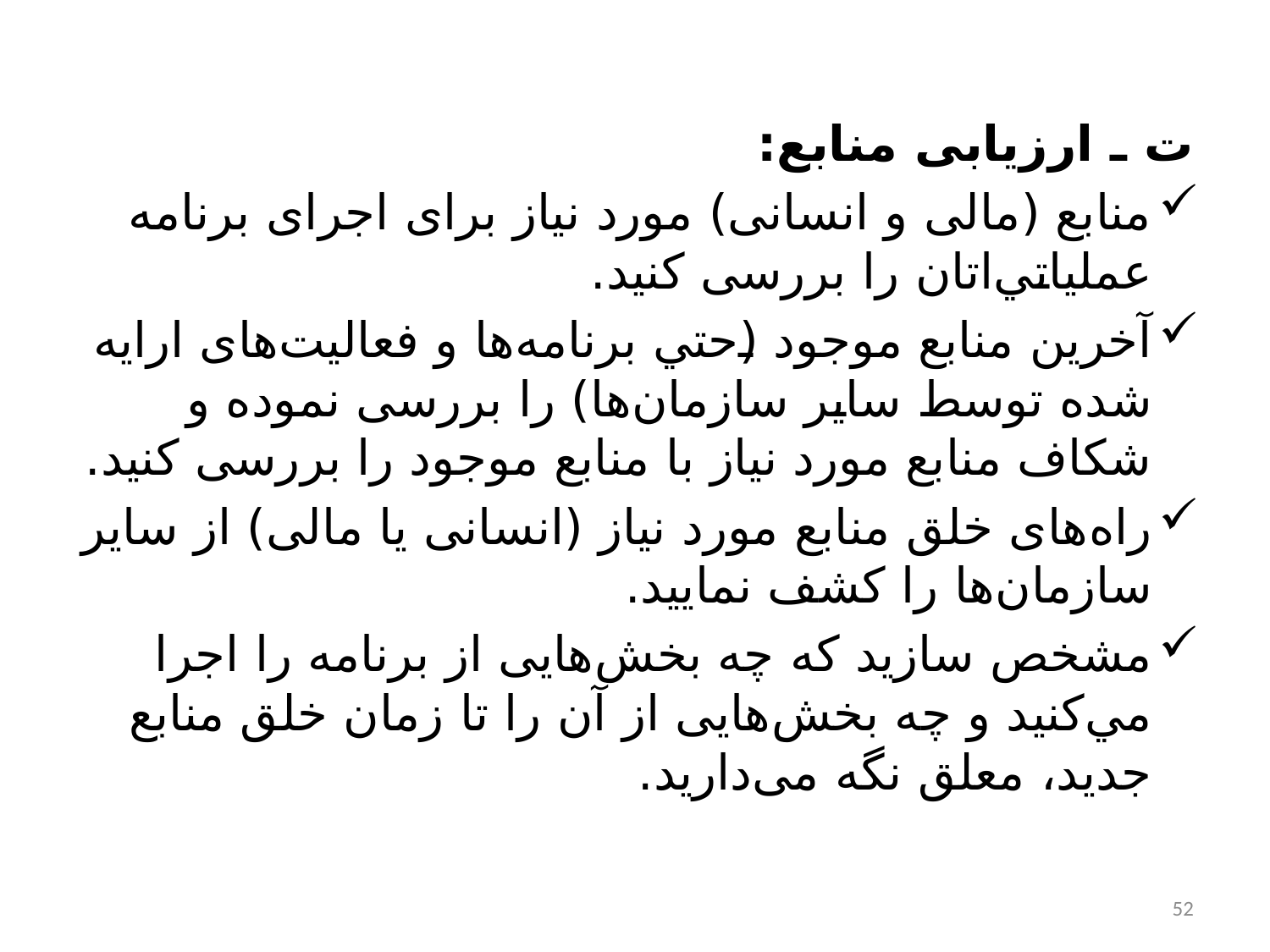

#
ت ـ ارزیابی منابع:
منابع (مالی و انسانی) مورد نیاز برای اجرای برنامه عملياتي‌اتان را بررسی کنید.
آخرين منابع موجود (حتي برنامه‌ها و فعالیت‌های ارایه شده توسط سایر سازمان‌ها) را بررسی نموده و شکاف منابع مورد نیاز با منابع موجود را بررسی کنید.
راه‌های خلق منابع مورد نیاز (انسانی یا مالی) از سایر سازمان‌ها را کشف نمایید.
مشخص سازيد كه چه بخش‌هایی از برنامه را اجرا مي‌كنيد و چه بخش‌هایی از آن را تا زمان خلق منابع جدید، معلق نگه می‌دارید.

52